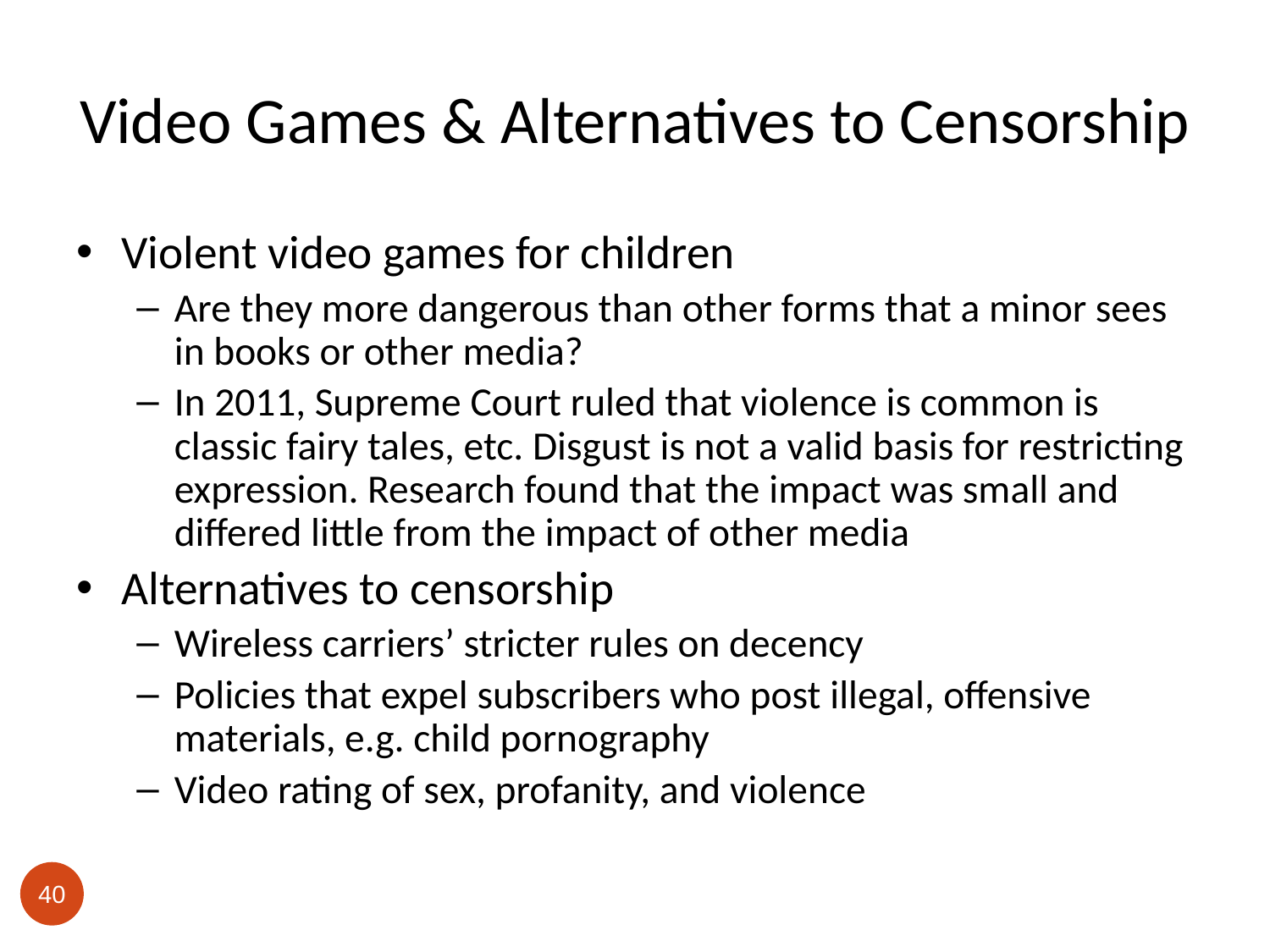

# Video Games & Alternatives to Censorship
Violent video games for children
Are they more dangerous than other forms that a minor sees in books or other media?
In 2011, Supreme Court ruled that violence is common is classic fairy tales, etc. Disgust is not a valid basis for restricting expression. Research found that the impact was small and differed little from the impact of other media
Alternatives to censorship
Wireless carriers’ stricter rules on decency
Policies that expel subscribers who post illegal, offensive materials, e.g. child pornography
Video rating of sex, profanity, and violence

40